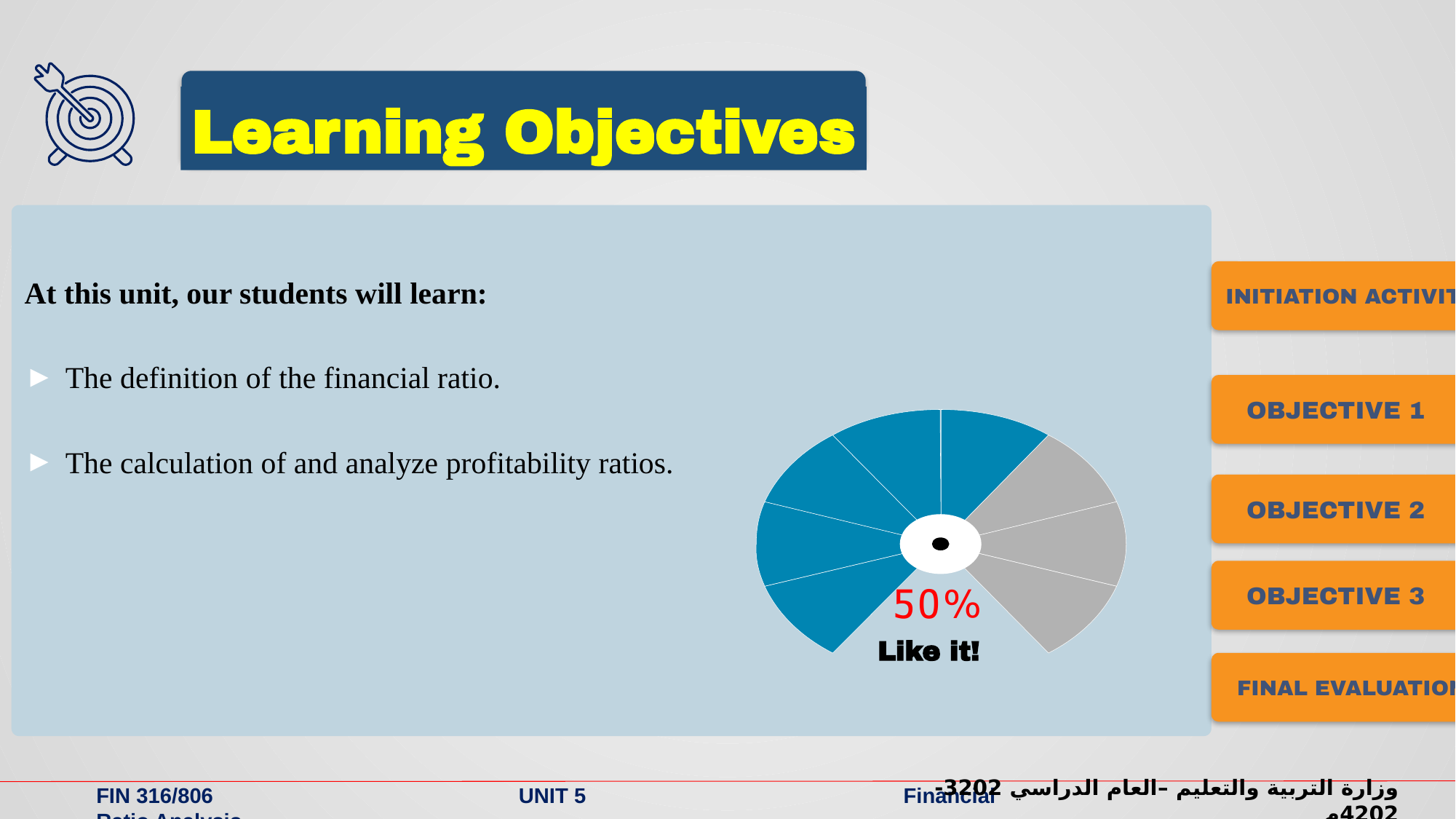

Learning Objectives

At this unit, our students will learn:
The definition of the financial ratio.
The calculation of and analyze profitability ratios.

INITIATION ACTIVITY
OBJECTIVE 1

50%
Like it!
OBJECTIVE 2
OBJECTIVE 3
FINAL EVALUATION
وزارة التربية والتعليم –العام الدراسي 2023-2024م
FIN 316/806                                                   UNIT 5                                                     Financial Ratio Analysis